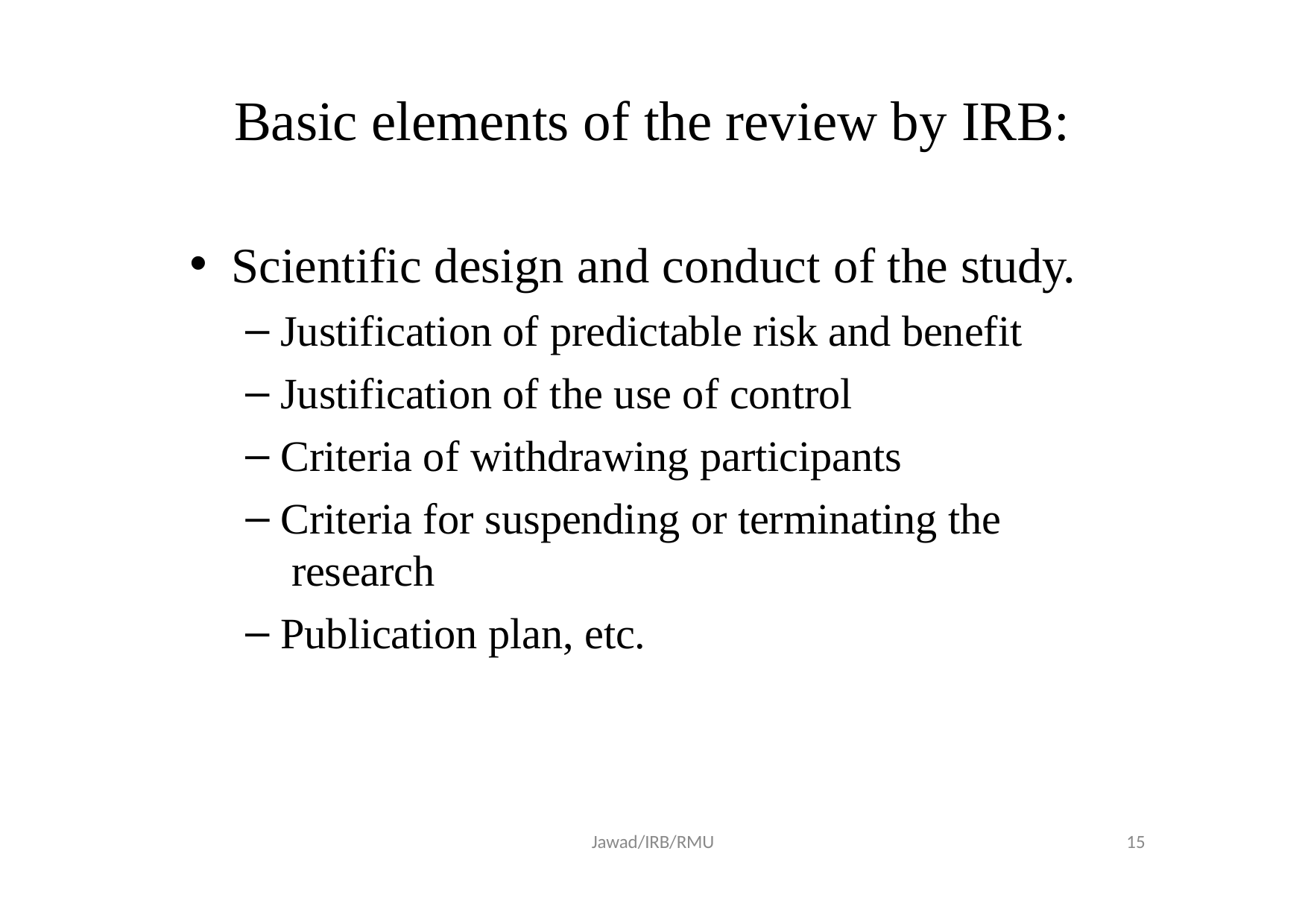

# Basic elements of the review by IRB:
Scientific design and conduct of the study.
Justification of predictable risk and benefit
Justification of the use of control
Criteria of withdrawing participants
Criteria for suspending or terminating the  research
Publication plan, etc.
Jawad/IRB/RMU
15